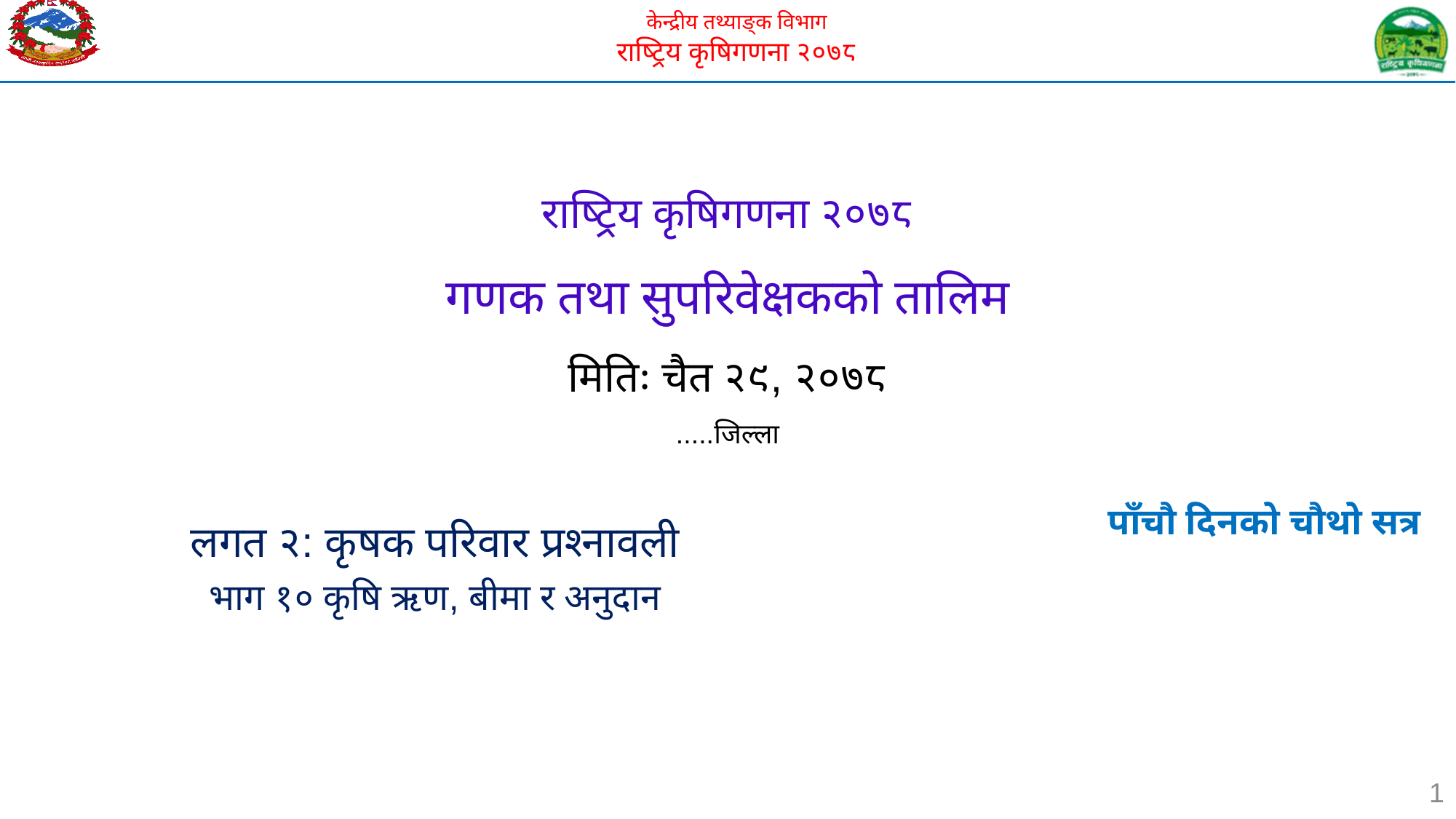

# राष्ट्रिय कृषिगणना २०७८ गणक तथा सुपरिवेक्षकको तालिम मितिः चैत २९, २०७८ .....जिल्ला
 पाँचौ दिनको चौथो सत्र
लगत २: कृषक परिवार प्रश्नावली
भाग १० कृषि ऋण, बीमा र अनुदान

1